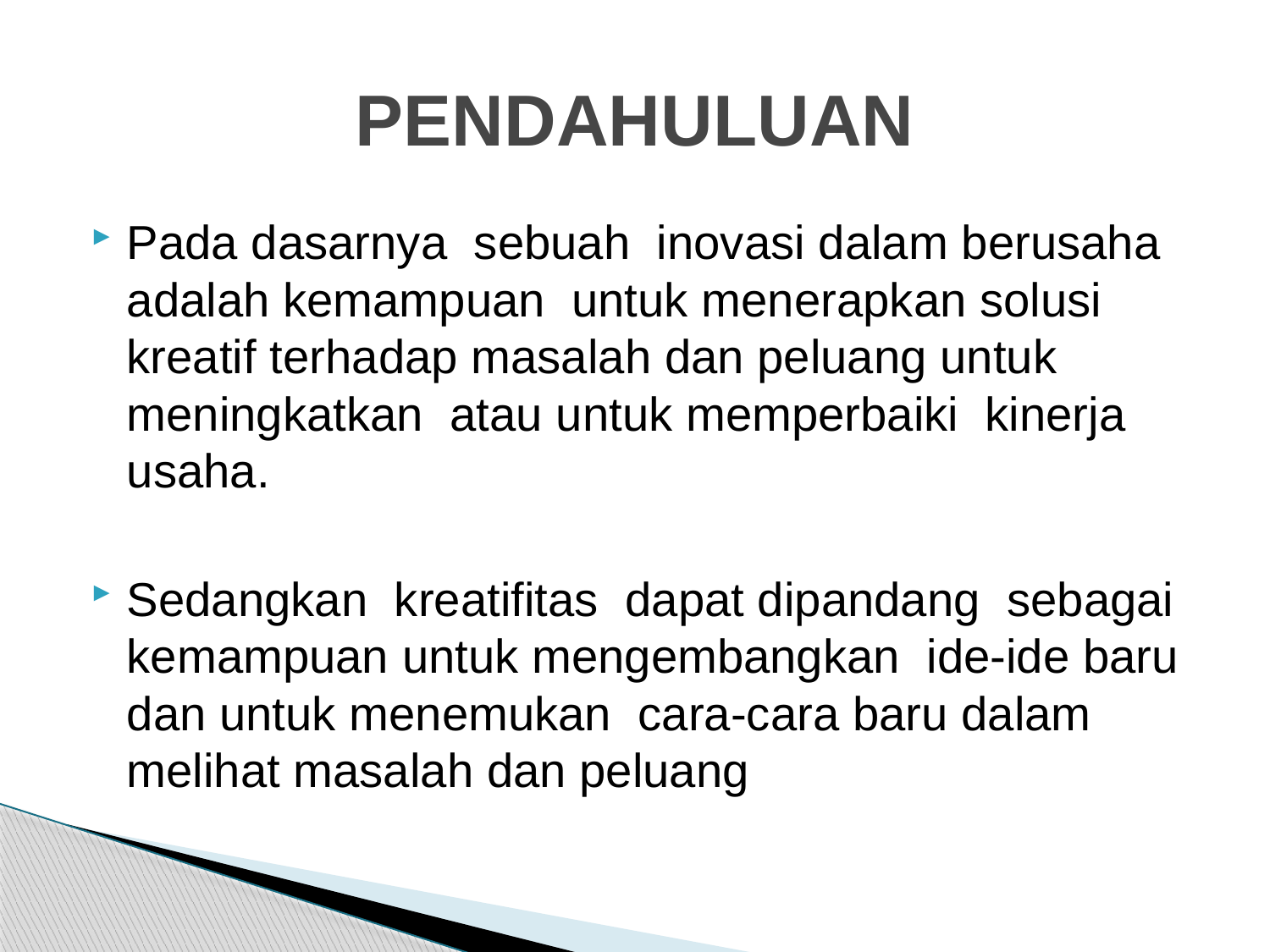

# PENDAHULUAN
Pada dasarnya  sebuah  inovasi dalam berusaha  adalah kemampuan  untuk menerapkan solusi kreatif terhadap masalah dan peluang untuk meningkatkan  atau untuk memperbaiki  kinerja usaha.

Sedangkan  kreatifitas  dapat dipandang  sebagai  kemampuan untuk mengembangkan  ide-ide baru dan untuk menemukan  cara-cara baru dalam melihat masalah dan peluang